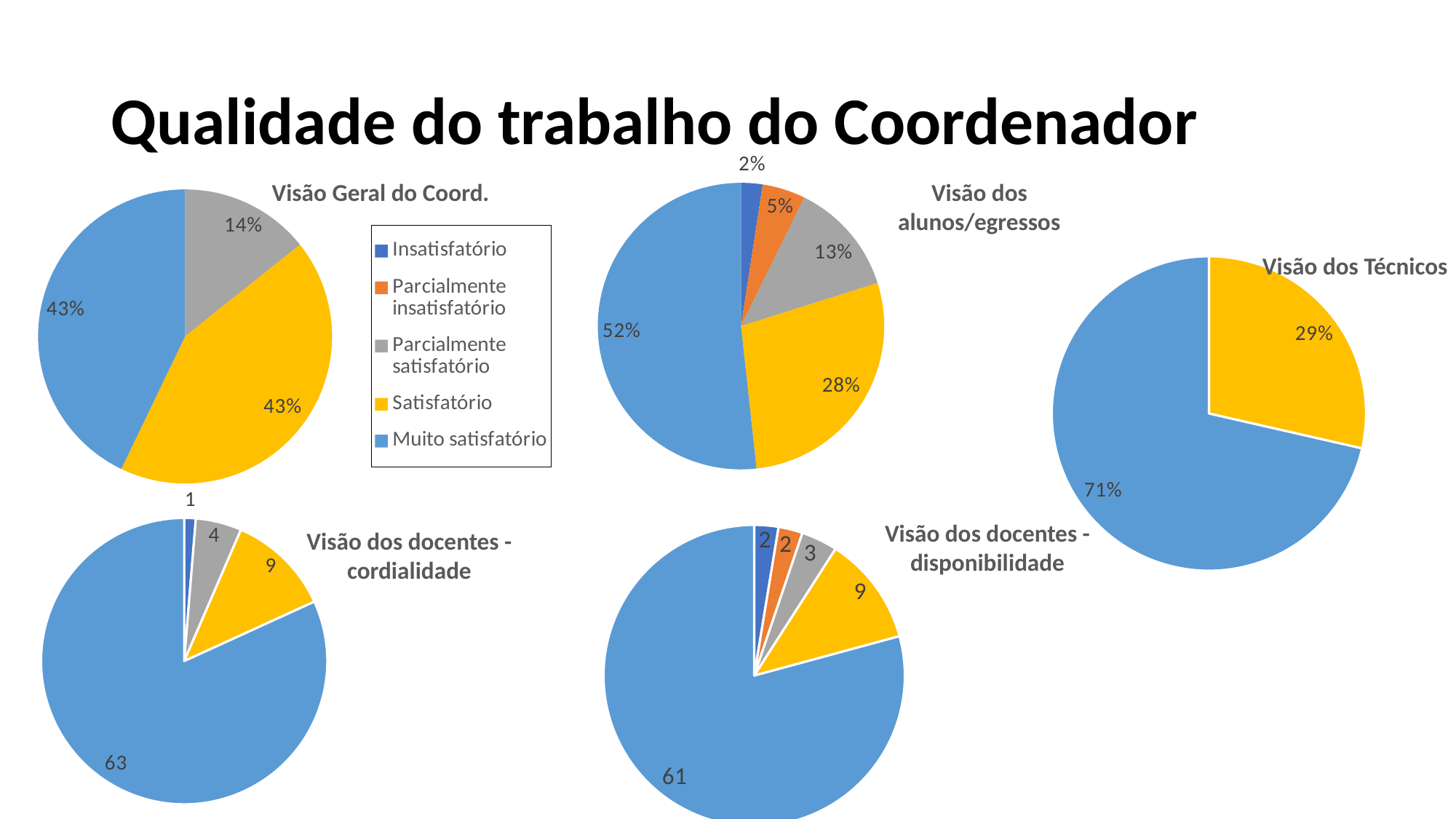

# Qualidade do trabalho do Coordenador

### Chart

| Category | Contagem de Qual sua avaliação sobre a atuação do Coordenador Estadual? |
|---|---|
| Insatisfatório | 7.0 |
| Parcialmente insatisfatório | 14.0 |
| Parcialmente satisfatório | 37.0 |
| Satisfatório | 81.0 |
| Muito satisfatório | 149.0 |

### Chart

| Category | Auto-avaliação da qualidade do trabalho |
|---|---|
| Insatisfatório | None |
| Parcialmente insatisfatório | None |
| Parcialmente satisfatório | 2.0 |
| Satisfatório | 6.0 |
| Muito satisfatório | 6.0 |
Visão Geral do Coord.
Visão dos alunos/egressos
Visão dos Técnicos

### Chart

| Category | Contagem de O Coordenador Local/Estadual está disponível e atende as demandas, tanto quanto possível, em tempo hábil? |
|---|---|
| Insatisfatório | None |
| Parcialmente insatisfatório | None |
| Parcialmente satisfatório | None |
| Satisfatório | 2.0 |
| Muito satisfatório | 5.0 |

### Chart

| Category | Visão dos docentes - cordialidade |
|---|---|
| Insatisfatório | 1.0 |
| Parcialmente insatisfatório | None |
| Parcialmente satisfatório | 4.0 |
| Satisfatório | 9.0 |
| Muito satisfatório | 63.0 |

### Chart

| Category | Visão dos docentes - disponibilidade |
|---|---|
| Insatisfatório | 2.0 |
| Parcialmente insatisfatório | 2.0 |
| Parcialmente satisfatório | 3.0 |
| Satisfatório | 9.0 |
| Muito satisfatório | 61.0 |
Visão dos docentes - disponibilidade
Visão dos docentes - cordialidade